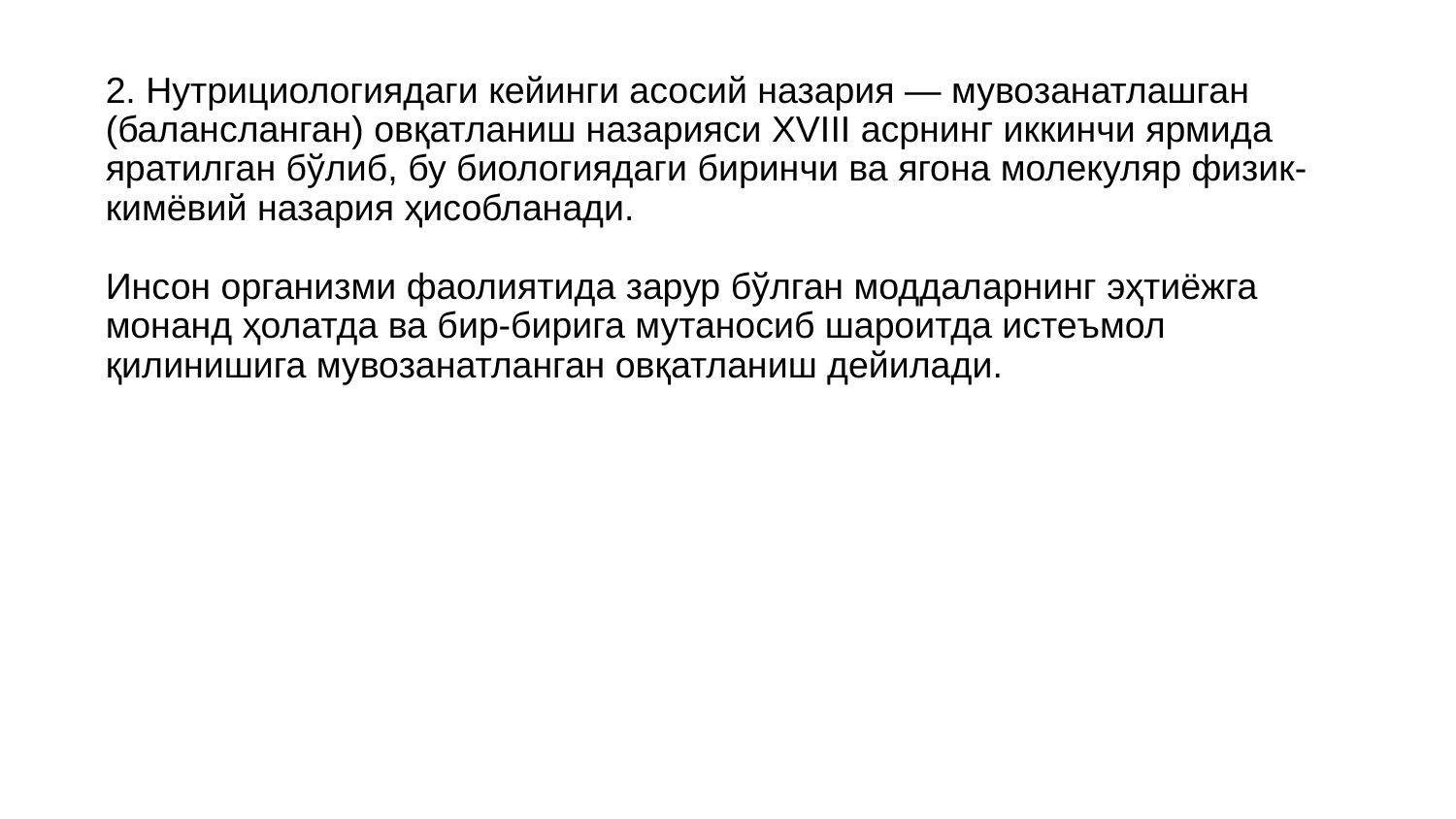

2. Нутрициологиядаги кейинги асосий назария — мувозанатлашган (балансланган) овқатланиш назарияси XVIII асрнинг иккинчи ярмида яратилган бўлиб, бу биологиядаги биринчи ва ягона молекуляр физик-кимёвий назария ҳисобланади.

Инсон организми фаолиятида зарур бўлган моддаларнинг эҳтиёжга монанд ҳолатда ва бир-бирига мутаносиб шароитда истеъмол қилинишига мувозанатланган овқатланиш дейилади.